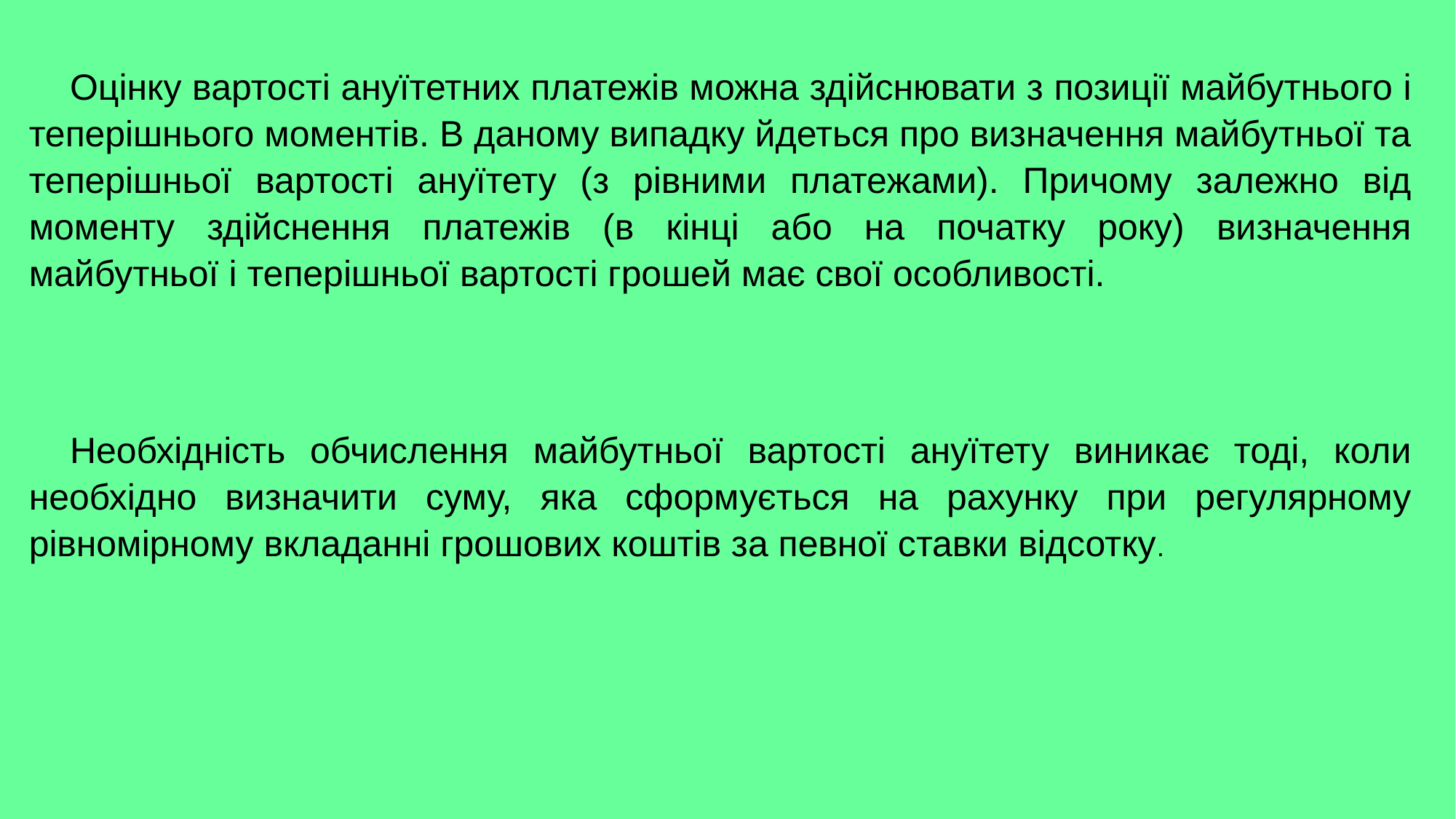

Оцінку вартості ануїтетних платежів можна здійснювати з позиції майбутнього і теперішнього моментів. В даному випадку йдеться про визначення майбутньої та теперішньої вартості ануїтету (з рівними платежами). Причому залежно від моменту здійснення платежів (в кінці або на початку року) визначення майбутньої і теперішньої вартості грошей має свої особливості.

Необхідність обчислення майбутньої вартості ануїтету виникає тоді, коли необхідно визначити суму, яка сформується на рахунку при регулярному рівномірному вкладанні грошових коштів за певної ставки відсотку.